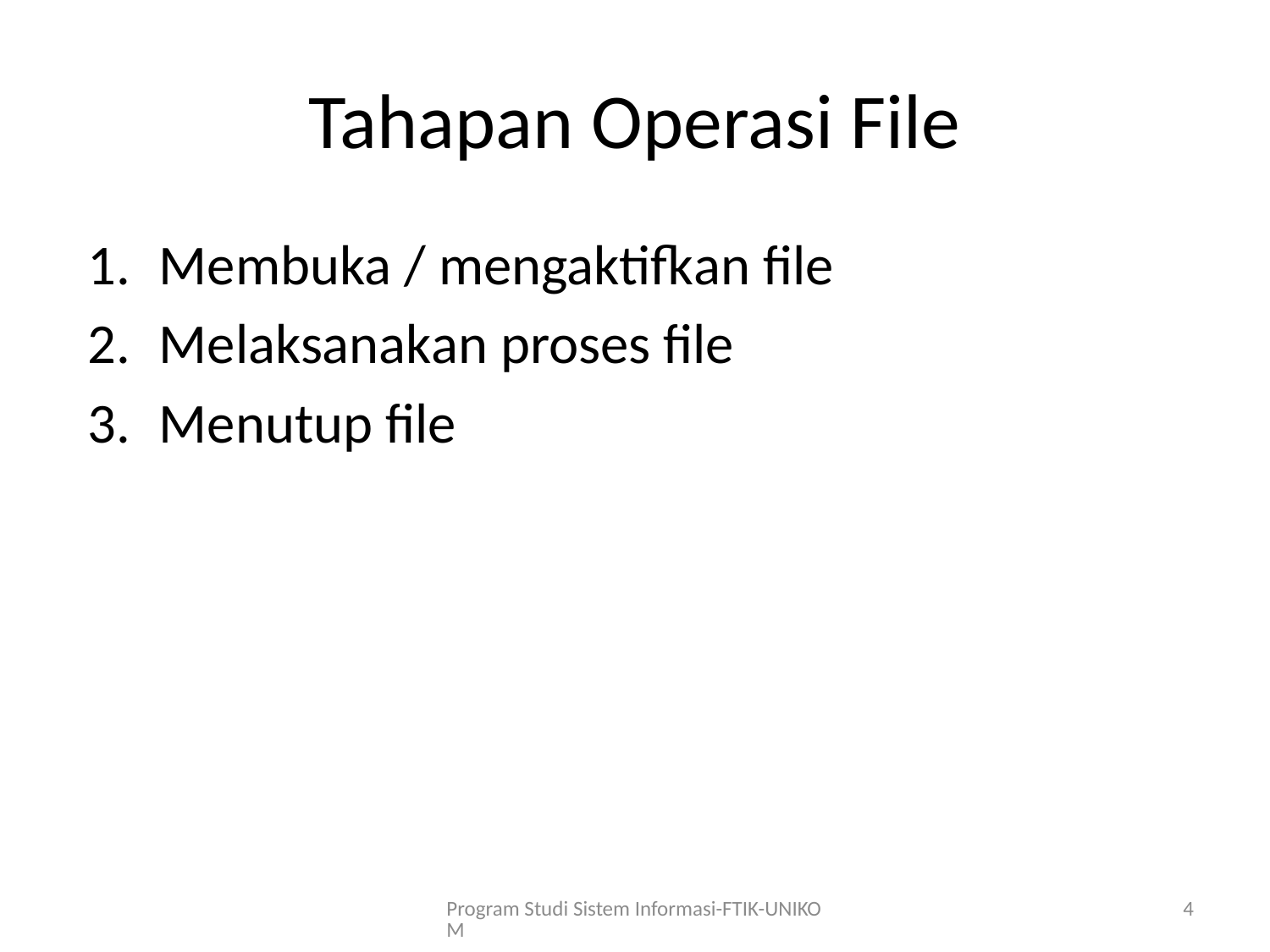

# Tahapan Operasi File
Membuka / mengaktifkan file
Melaksanakan proses file
Menutup file

Program Studi Sistem Informasi-FTIK-UNIKOM
4